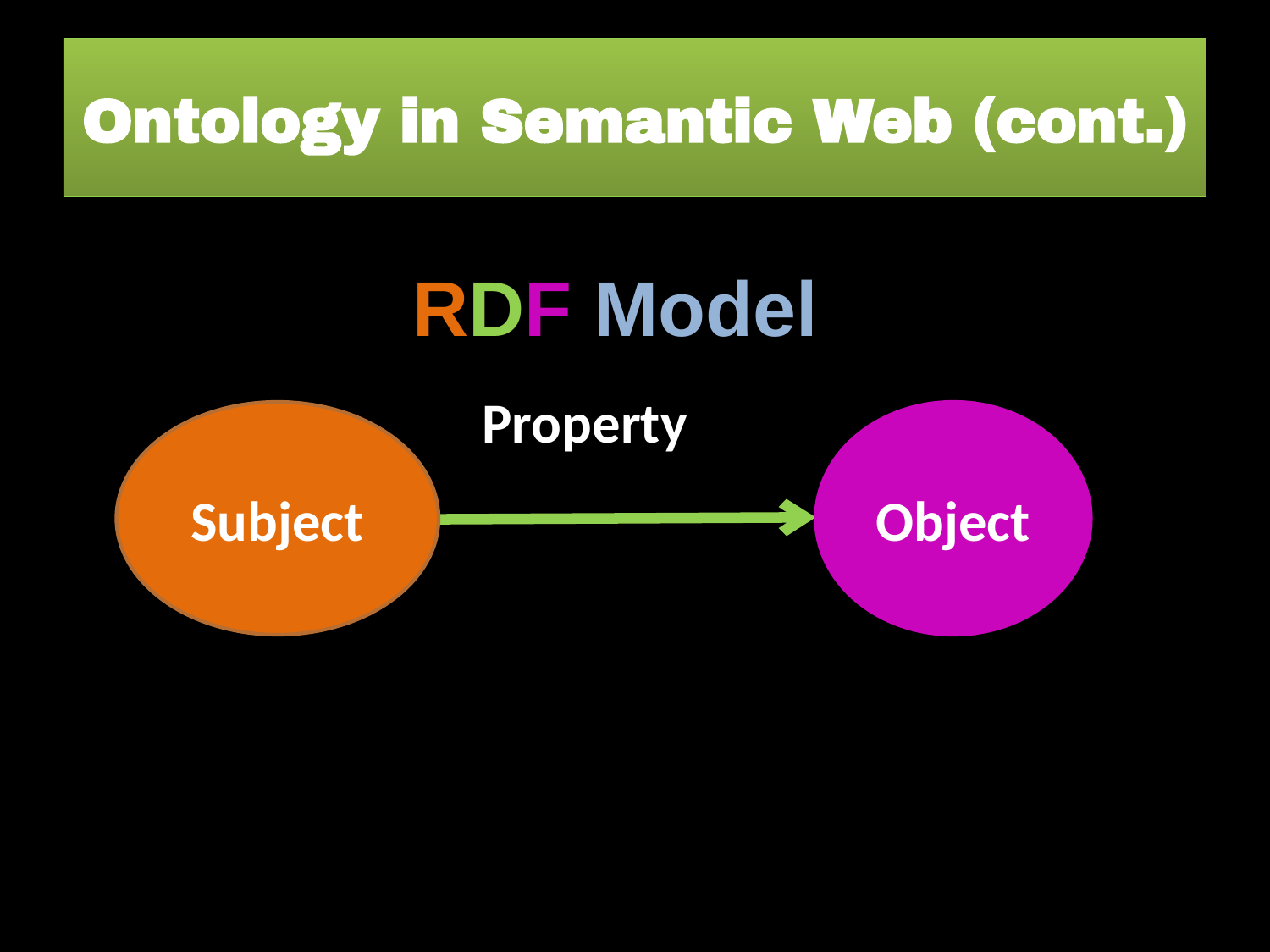

Ontology in Semantic Web (cont.)
# RDF Model
Property
Subject
Object